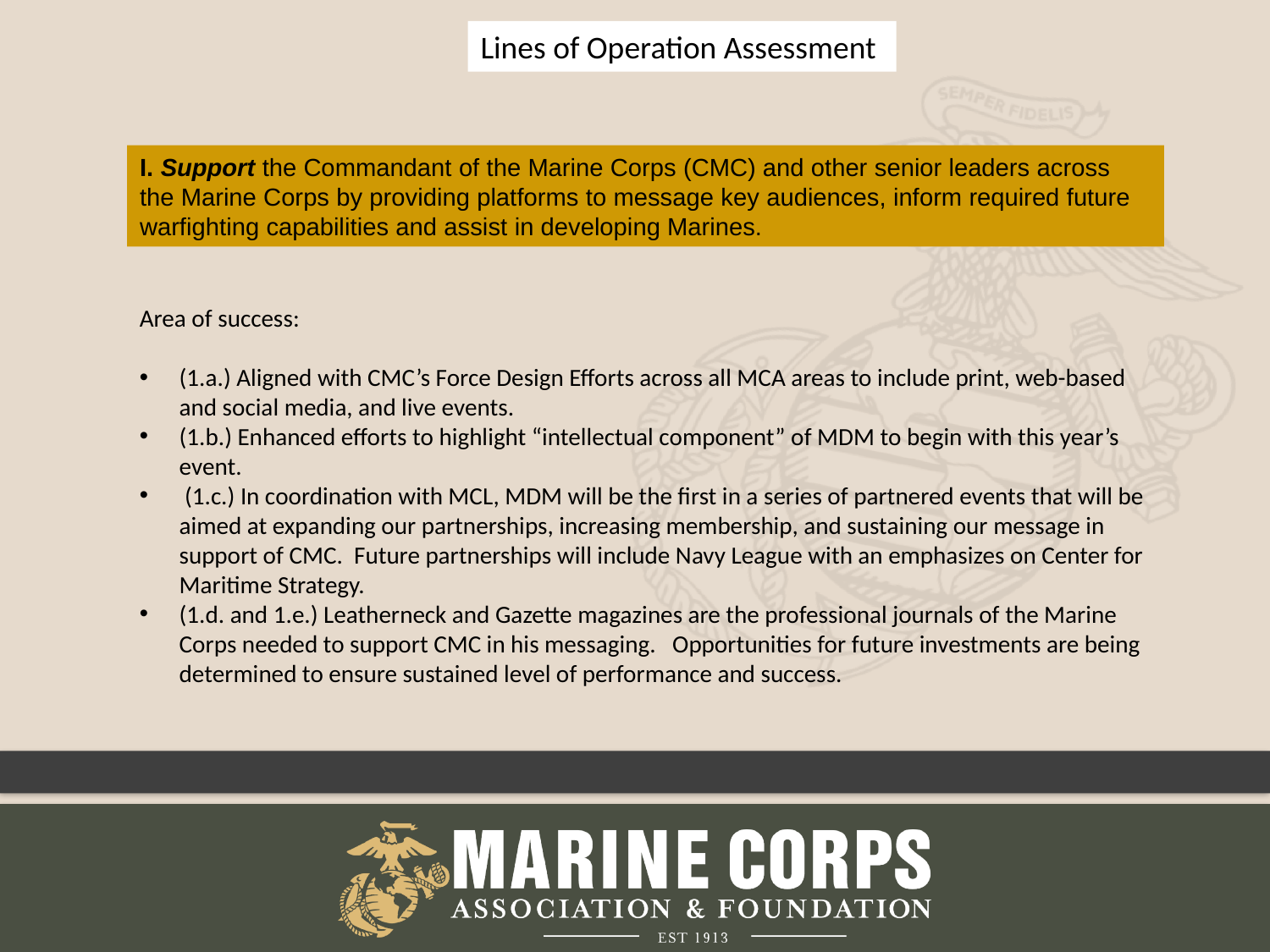

Lines of Operation Assessment
I. Support the Commandant of the Marine Corps (CMC) and other senior leaders across the Marine Corps by providing platforms to message key audiences, inform required future warfighting capabilities and assist in developing Marines.
Area of success:

(1.a.) Aligned with CMC’s Force Design Efforts across all MCA areas to include print, web-based and social media, and live events.
(1.b.) Enhanced efforts to highlight “intellectual component” of MDM to begin with this year’s event.
 (1.c.) In coordination with MCL, MDM will be the first in a series of partnered events that will be aimed at expanding our partnerships, increasing membership, and sustaining our message in support of CMC.  Future partnerships will include Navy League with an emphasizes on Center for Maritime Strategy.
(1.d. and 1.e.) Leatherneck and Gazette magazines are the professional journals of the Marine Corps needed to support CMC in his messaging.   Opportunities for future investments are being determined to ensure sustained level of performance and success.

4